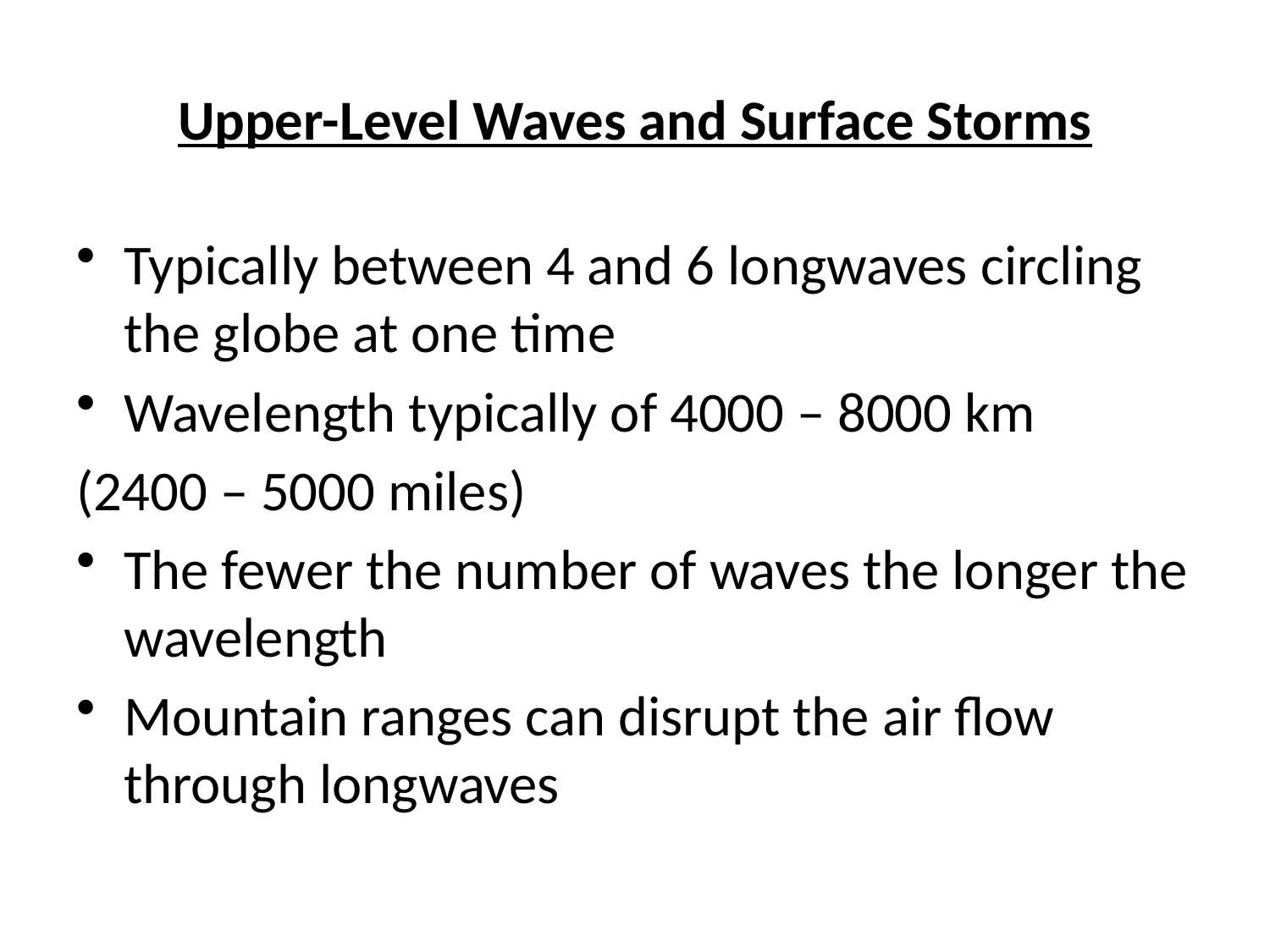

# Upper-Level Waves and Surface Storms
Typically between 4 and 6 longwaves circling the globe at one time
Wavelength typically of 4000 – 8000 km
(2400 – 5000 miles)
The fewer the number of waves the longer the wavelength
Mountain ranges can disrupt the air flow through longwaves